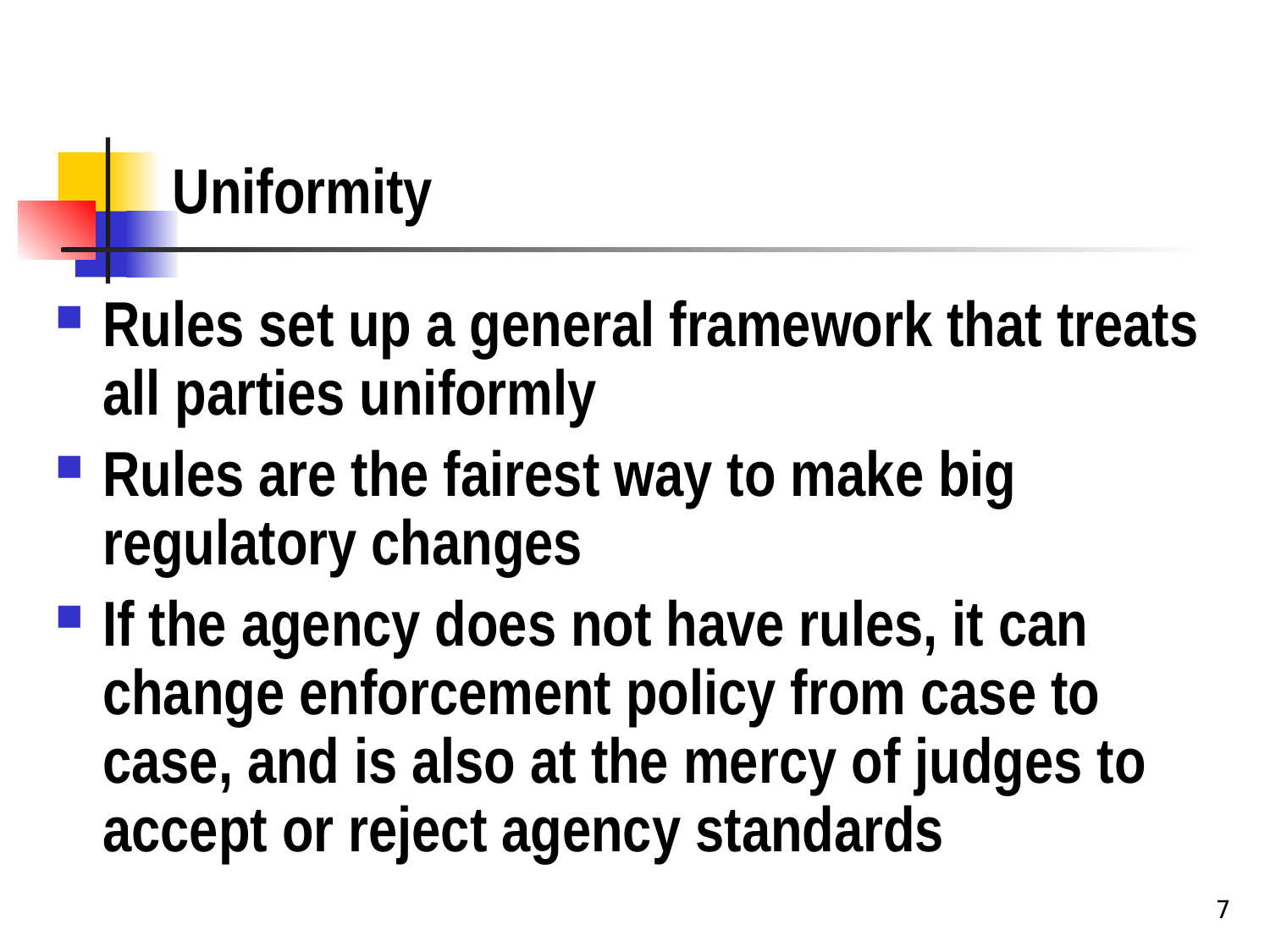

# Uniformity
Rules set up a general framework that treats all parties uniformly
Rules are the fairest way to make big regulatory changes
If the agency does not have rules, it can change enforcement policy from case to case, and is also at the mercy of judges to accept or reject agency standards
7